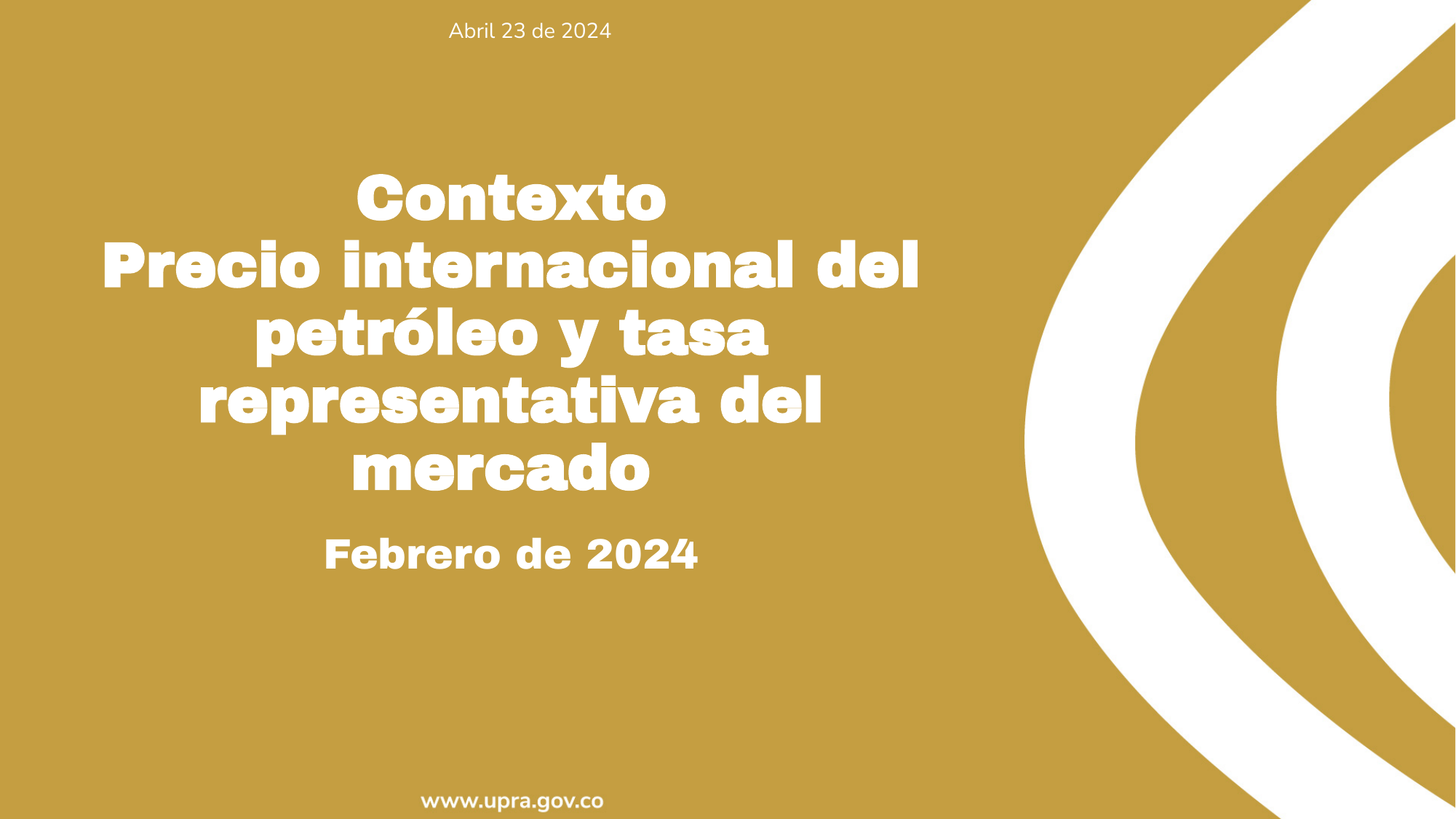

Abril 23 de 2024
Contexto
Precio internacional del petróleo y tasa representativa del mercado
Febrero de 2024